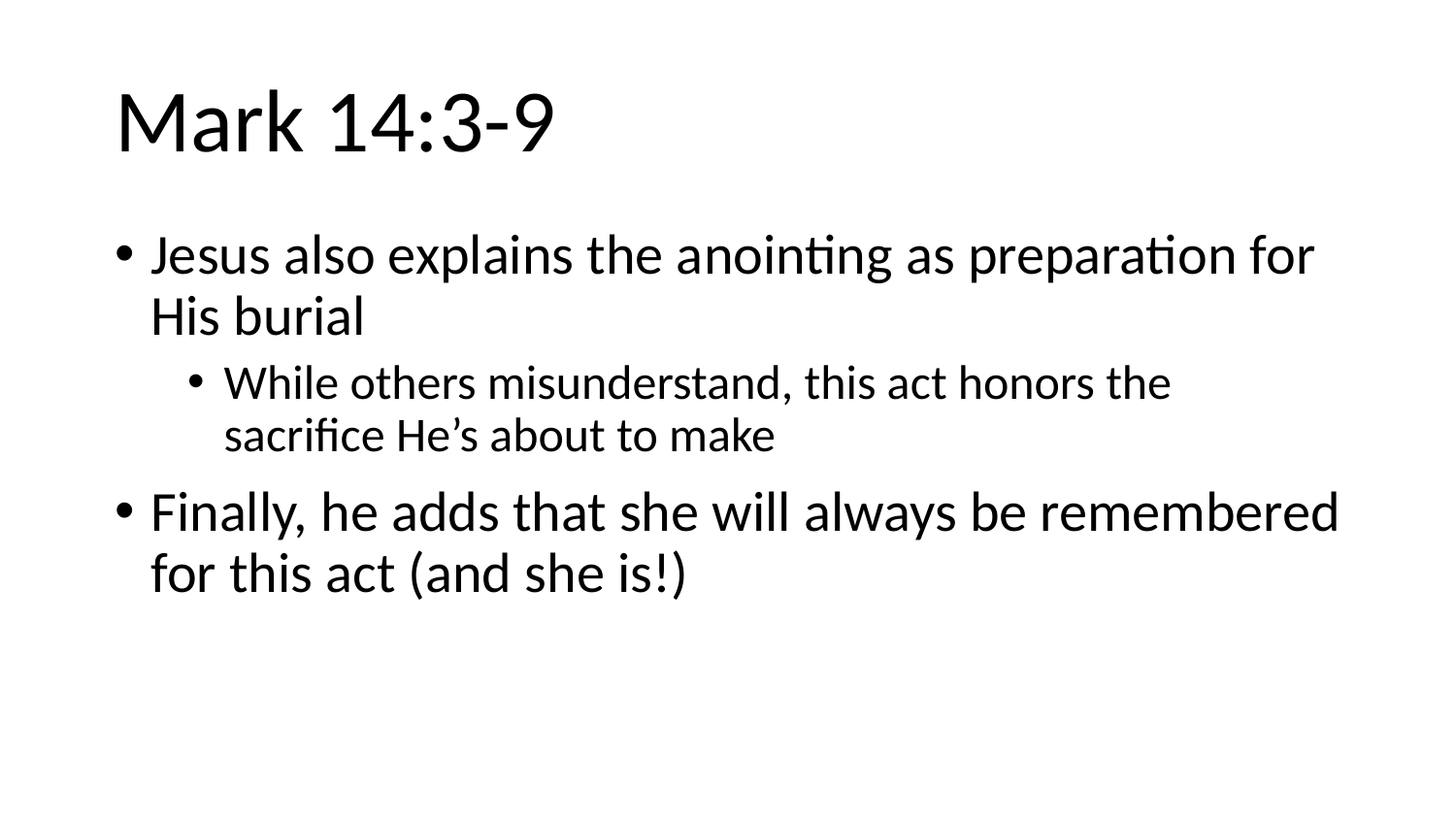

# Mark 14:3-9
Jesus also explains the anointing as preparation for His burial
While others misunderstand, this act honors the sacrifice He’s about to make
Finally, he adds that she will always be remembered for this act (and she is!)